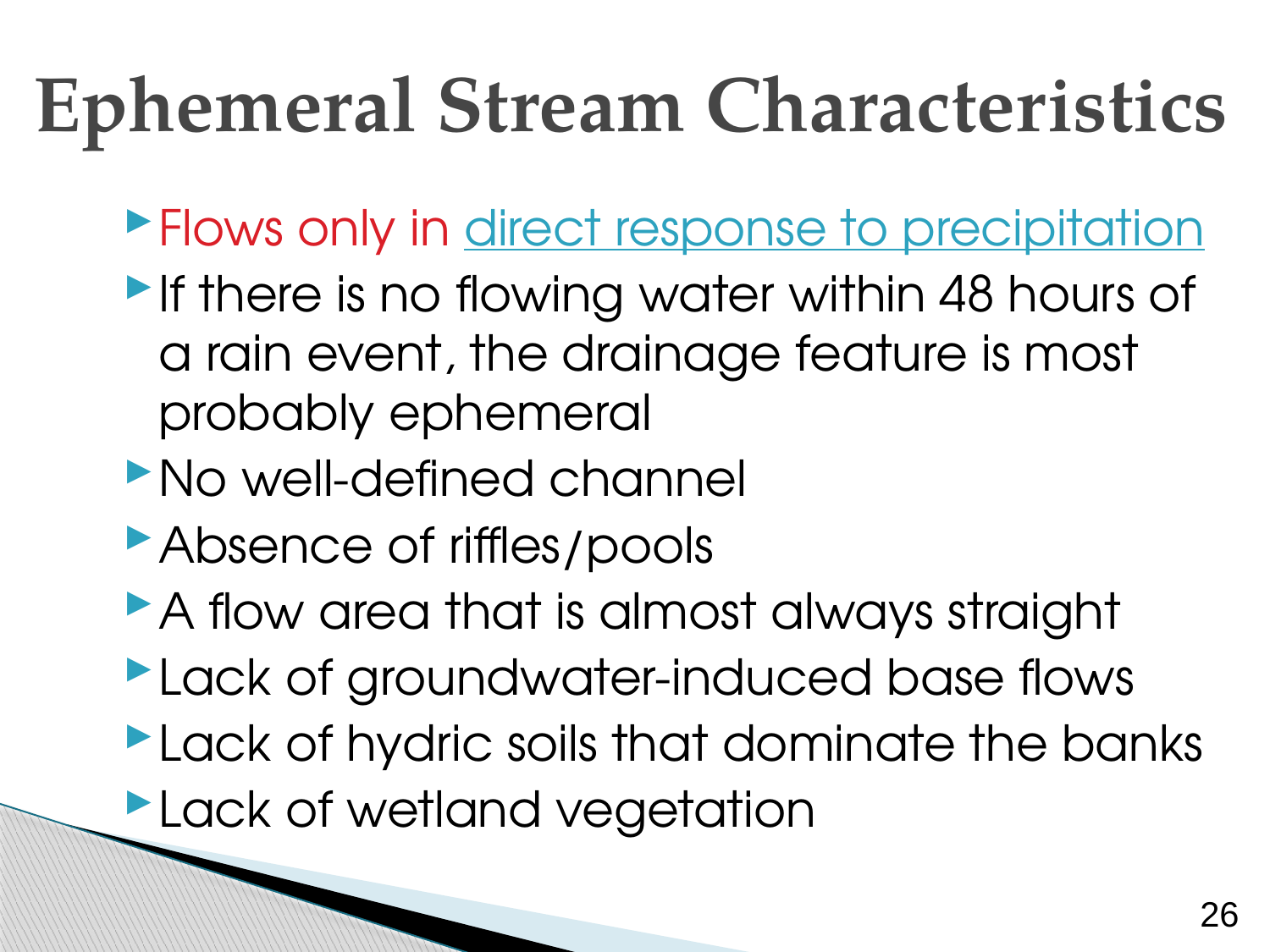

# Ephemeral Stream Characteristics
Flows only in direct response to precipitation
If there is no flowing water within 48 hours of a rain event, the drainage feature is most probably ephemeral
No well-defined channel
Absence of riffles/pools
A flow area that is almost always straight
Lack of groundwater-induced base flows
Lack of hydric soils that dominate the banks
Lack of wetland vegetation
26